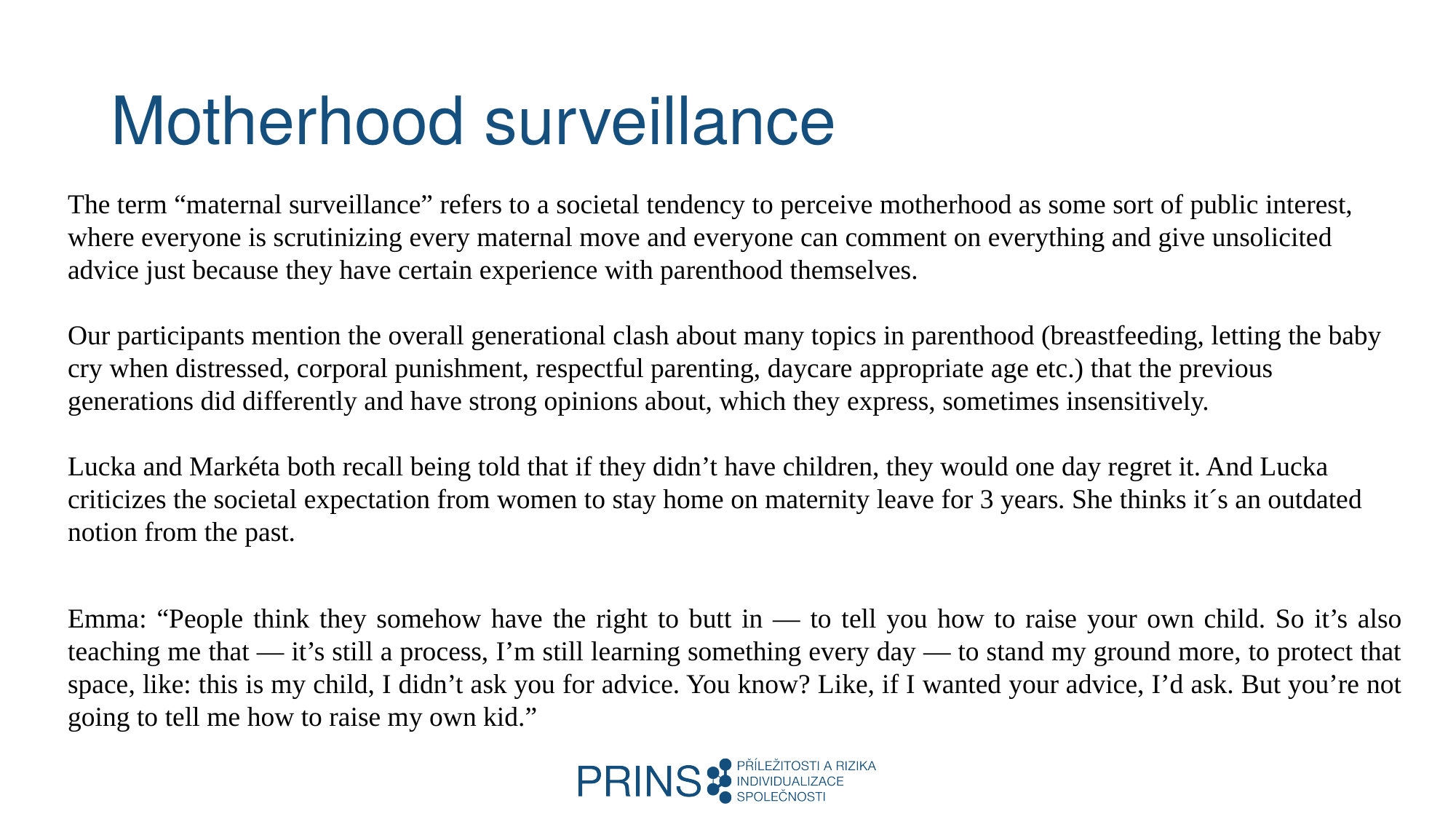

# Motherhood surveillance
The term “maternal surveillance” refers to a societal tendency to perceive motherhood as some sort of public interest, where everyone is scrutinizing every maternal move and everyone can comment on everything and give unsolicited advice just because they have certain experience with parenthood themselves.

Our participants mention the overall generational clash about many topics in parenthood (breastfeeding, letting the baby cry when distressed, corporal punishment, respectful parenting, daycare appropriate age etc.) that the previous generations did differently and have strong opinions about, which they express, sometimes insensitively.

Lucka and Markéta both recall being told that if they didn’t have children, they would one day regret it. And Lucka criticizes the societal expectation from women to stay home on maternity leave for 3 years. She thinks it´s an outdated notion from the past.

Emma: “People think they somehow have the right to butt in — to tell you how to raise your own child. So it’s also teaching me that — it’s still a process, I’m still learning something every day — to stand my ground more, to protect that space, like: this is my child, I didn’t ask you for advice. You know? Like, if I wanted your advice, I’d ask. But you’re not going to tell me how to raise my own kid.”